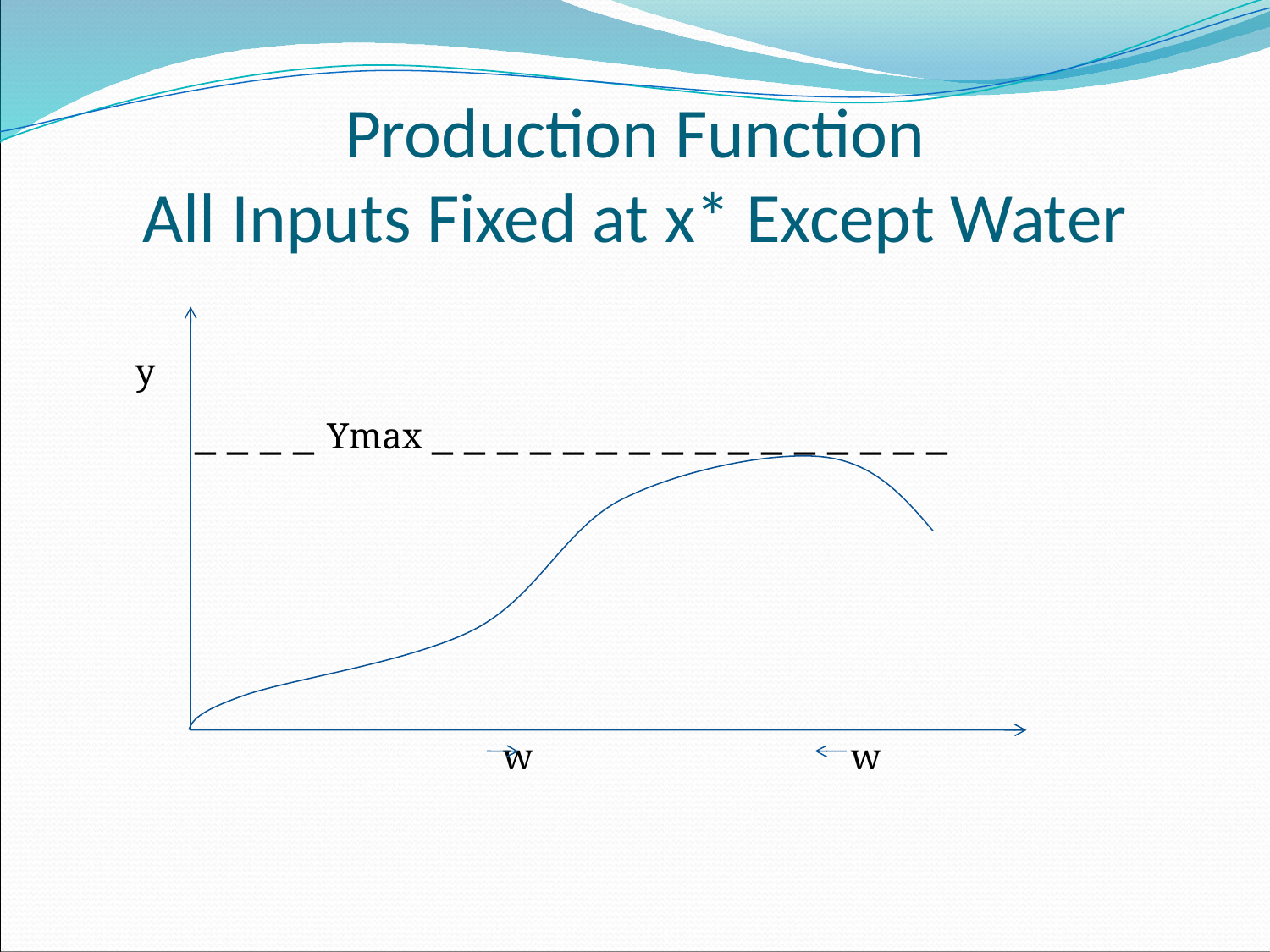

# Production Function All Inputs Fixed at x* Except Water

     y
          _ _ _ _ Ymax _ _ _ _ _ _ _ _ _ _ _ _ _ _ _ _

                                    w                           w